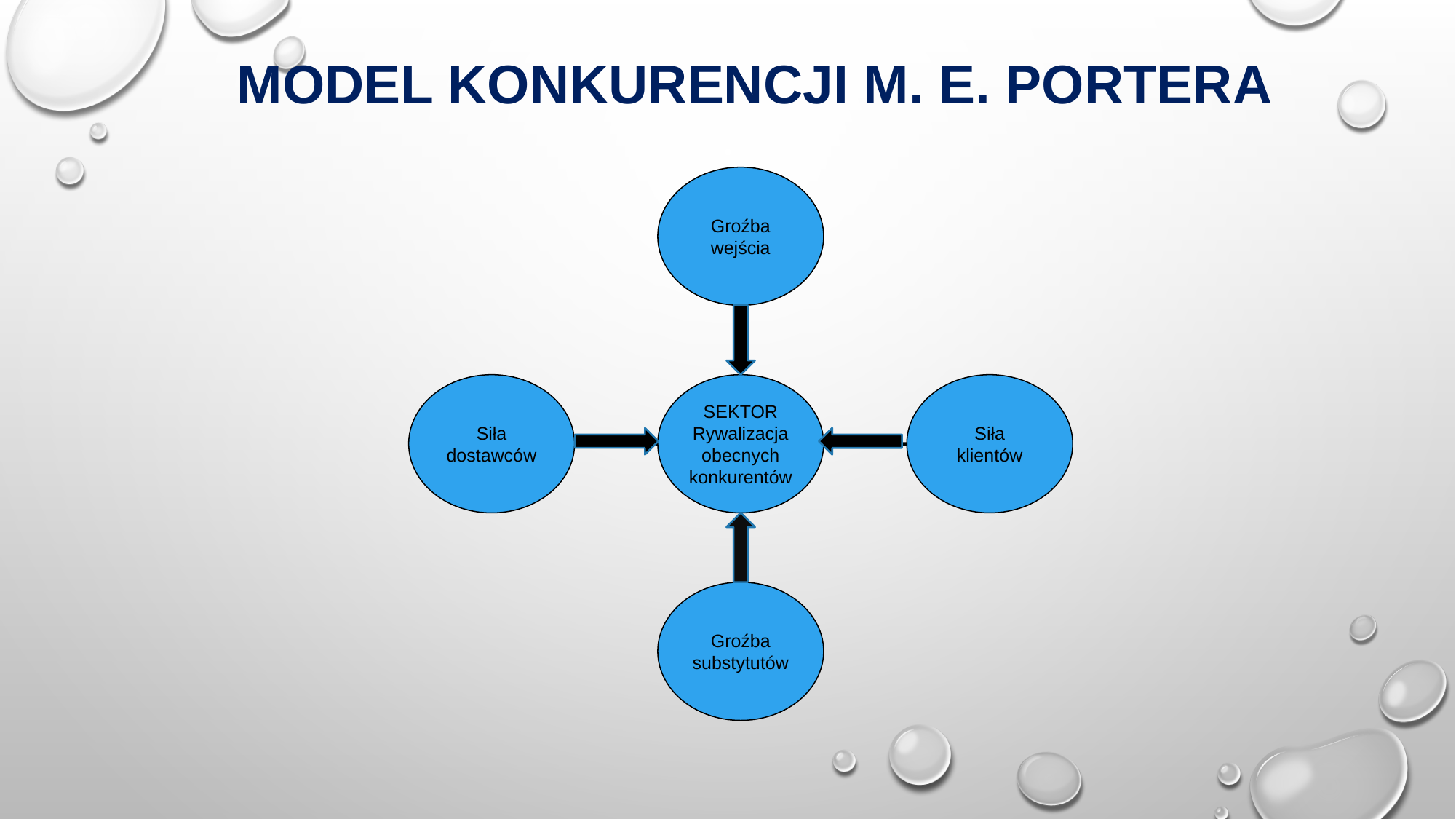

# Model konkurencji M. E. Portera
Groźba
wejścia

Siła
dostawców
SEKTOR
Rywalizacja
obecnych
konkurentów
Siła
klientów

Groźba
substytutów